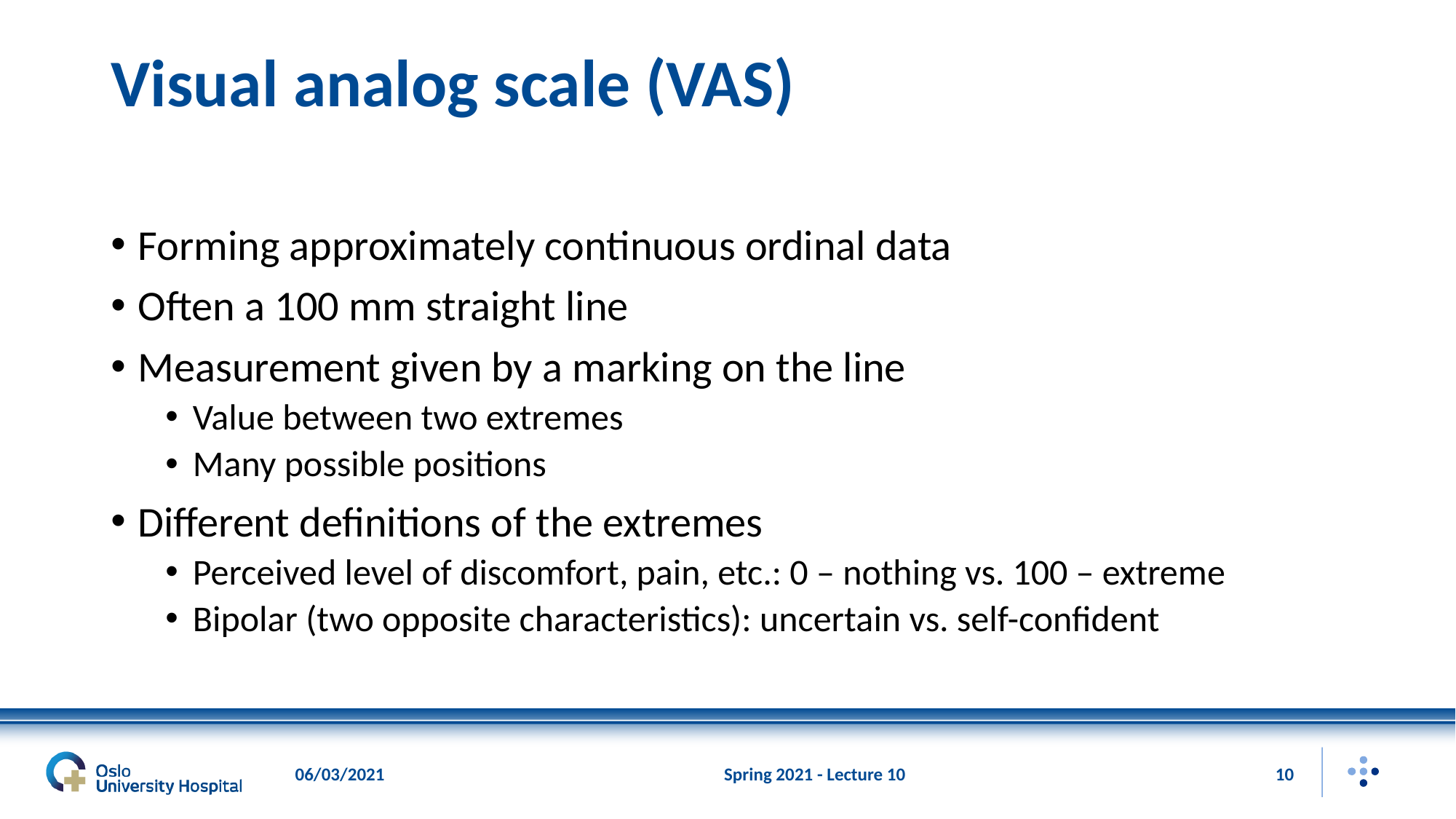

# Visual analog scale (VAS)
Forming approximately continuous ordinal data
Often a 100 mm straight line
Measurement given by a marking on the line
Value between two extremes
Many possible positions
Different definitions of the extremes
Perceived level of discomfort, pain, etc.: 0 – nothing vs. 100 – extreme
Bipolar (two opposite characteristics): uncertain vs. self-confident
06/03/2021
Spring 2021 - Lecture 10
10